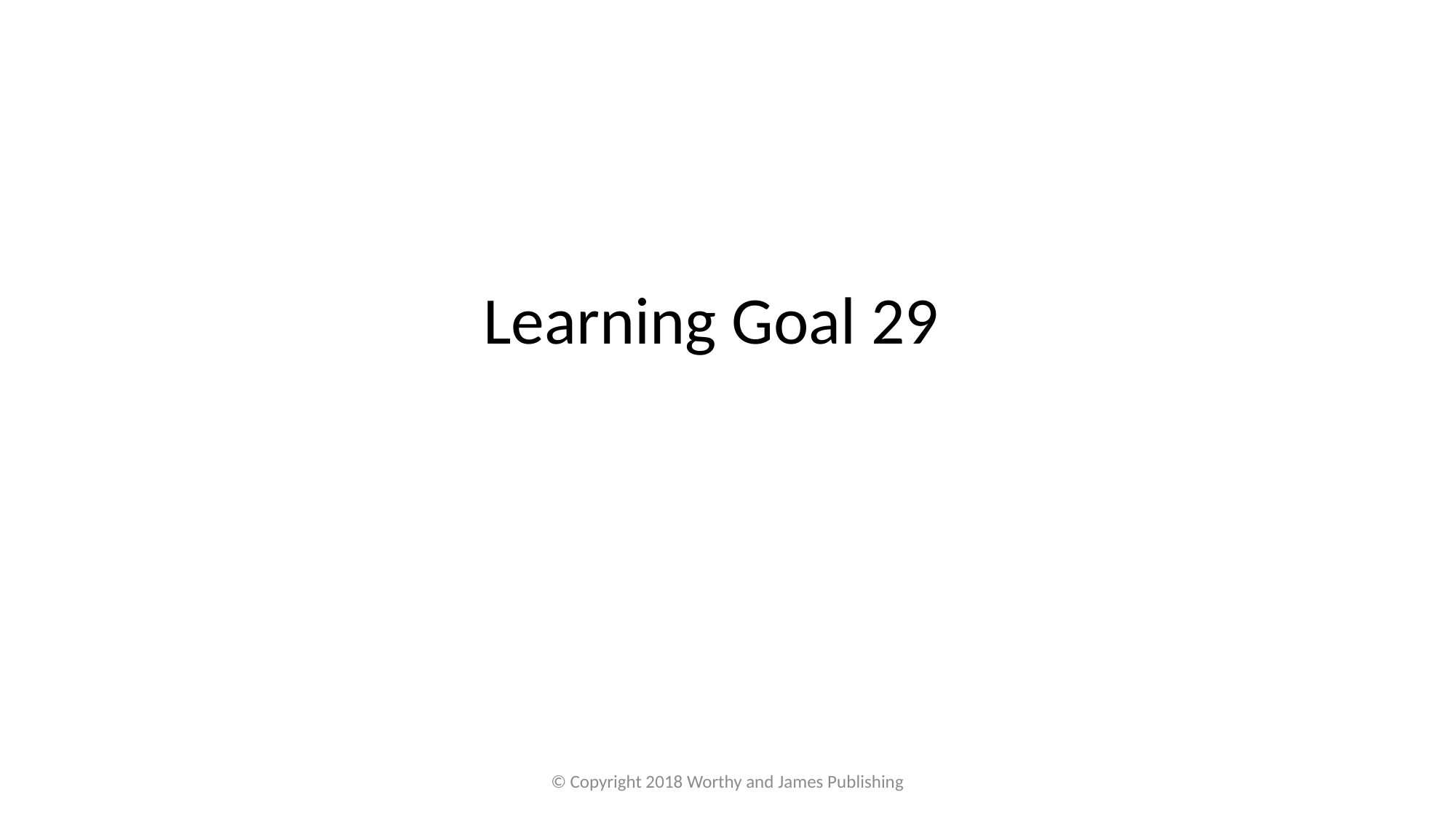

# Learning Goal 29
© Copyright 2018 Worthy and James Publishing